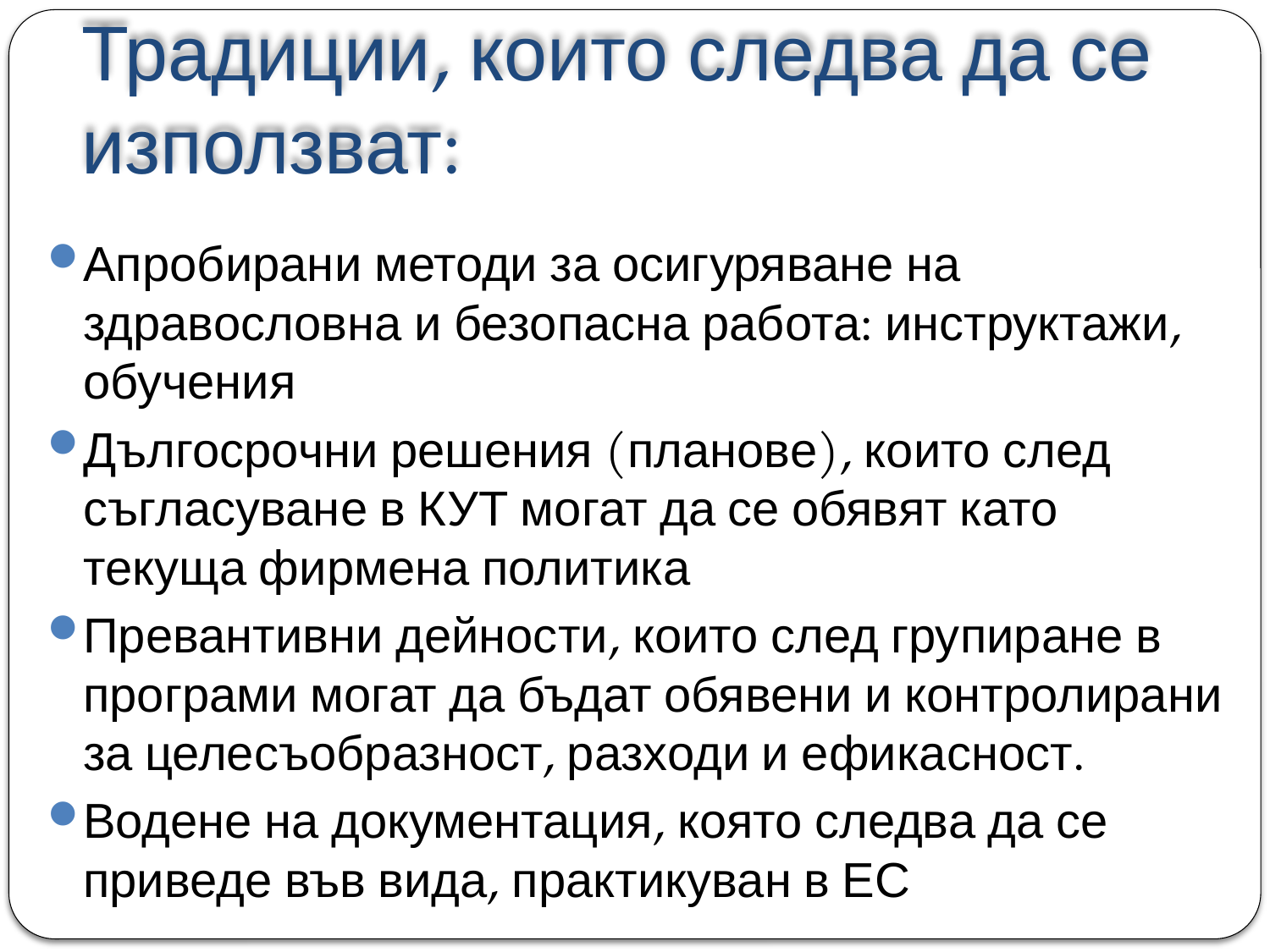

# Традиции, които следва да се използват:
Апробирани методи за осигуряване на здравословна и безопасна работа: инструктажи, обучения
Дългосрочни решения (планове), които след съгласуване в КУТ могат да се обявят като текуща фирмена политика
Превантивни дейности, които след групиране в програми могат да бъдат обявени и контролирани за целесъобразност, разходи и ефикасност.
Водене на документация, която следва да се приведе във вида, практикуван в ЕС